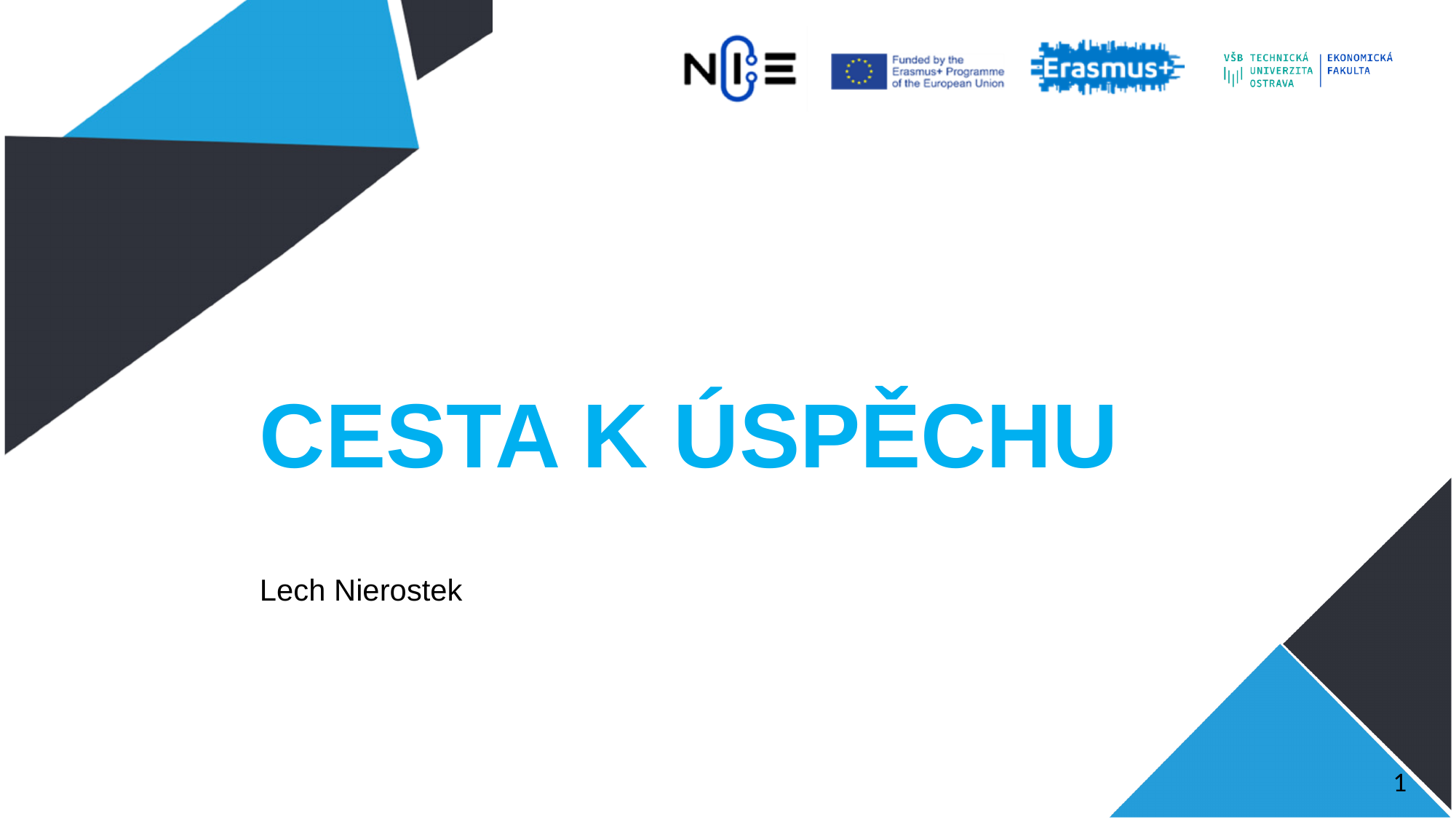

# CESTA K ÚSPĚCHU
Lech Nierostek
1